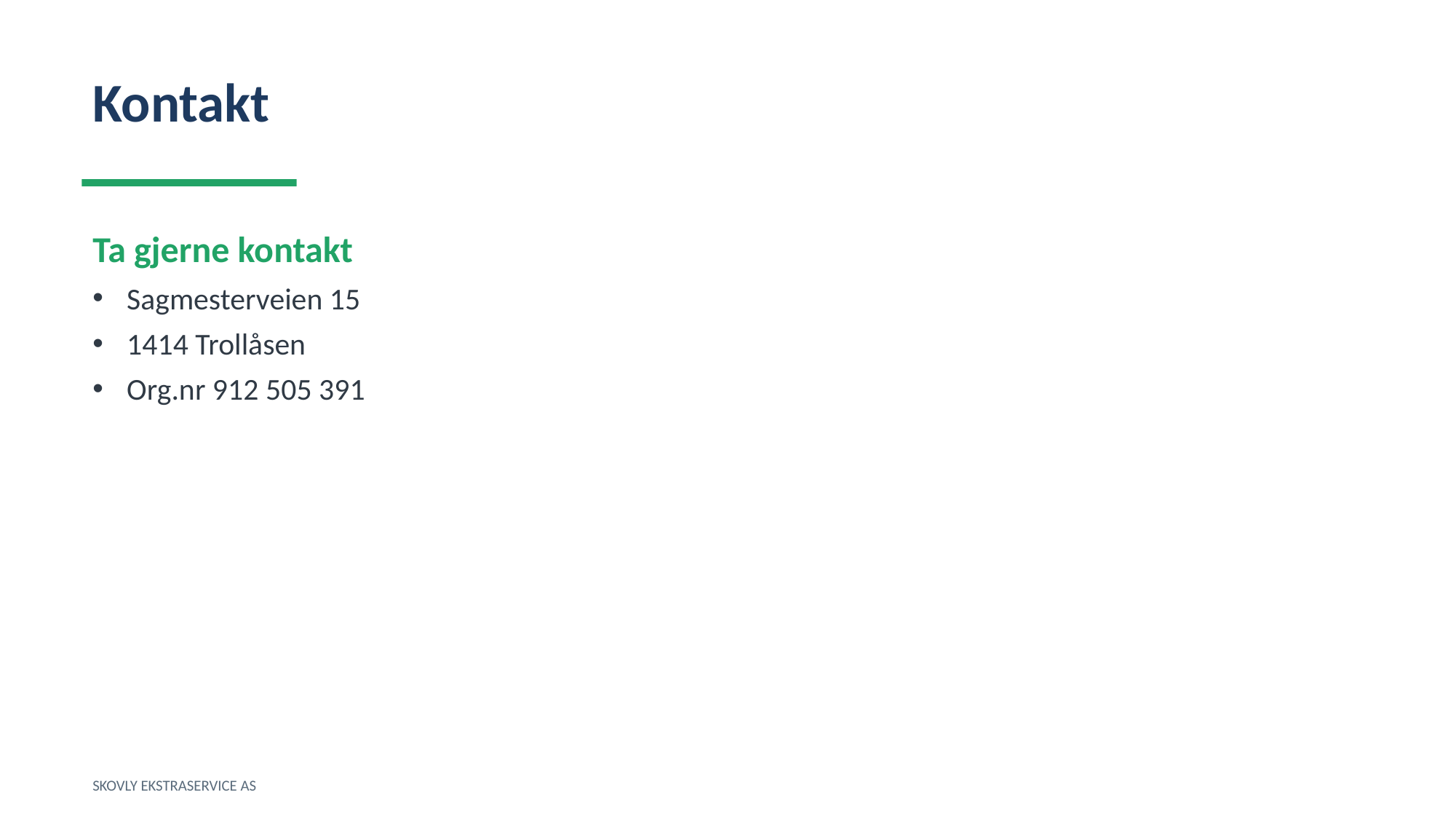

Kontakt

Ta gjerne kontakt
Sagmesterveien 15
1414 Trollåsen
Org.nr 912 505 391
SKOVLY EKSTRASERVICE AS